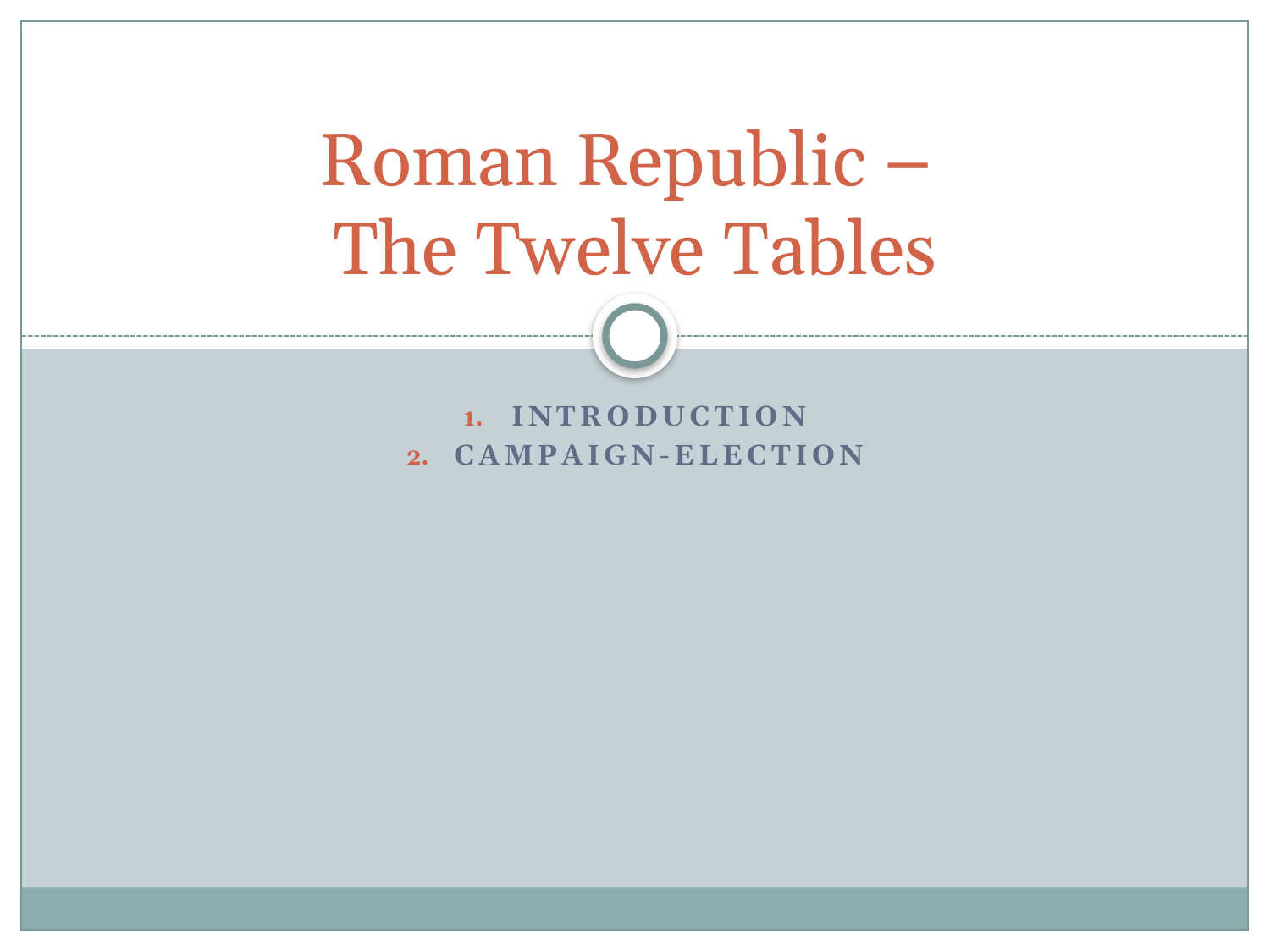

# Roman Republic – The Twelve Tables
Introduction
Campaign-election